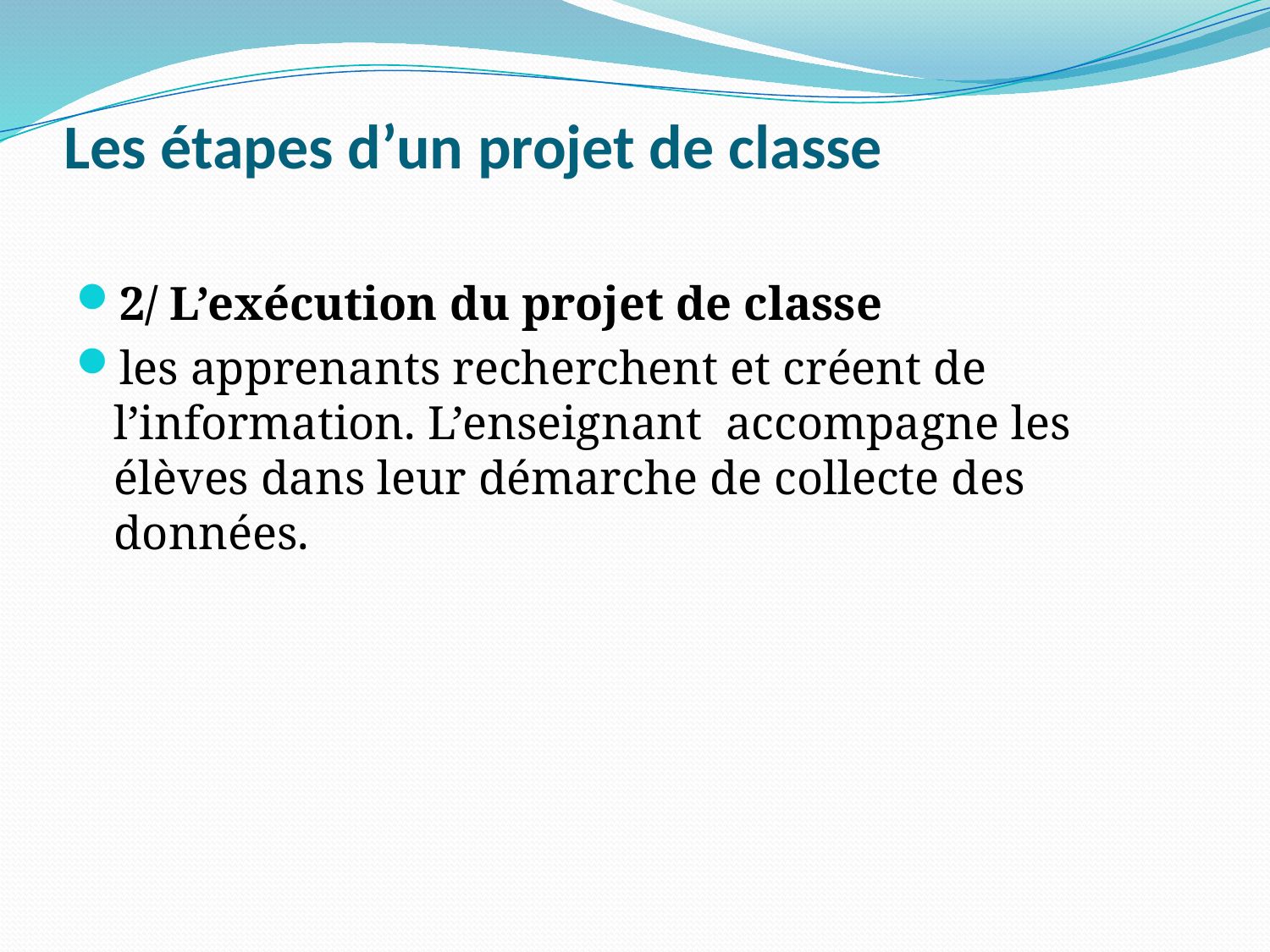

# Les étapes d’un projet de classe
2/ L’exécution du projet de classe
les apprenants recherchent et créent de l’information. L’enseignant  accompagne les élèves dans leur démarche de collecte des données.